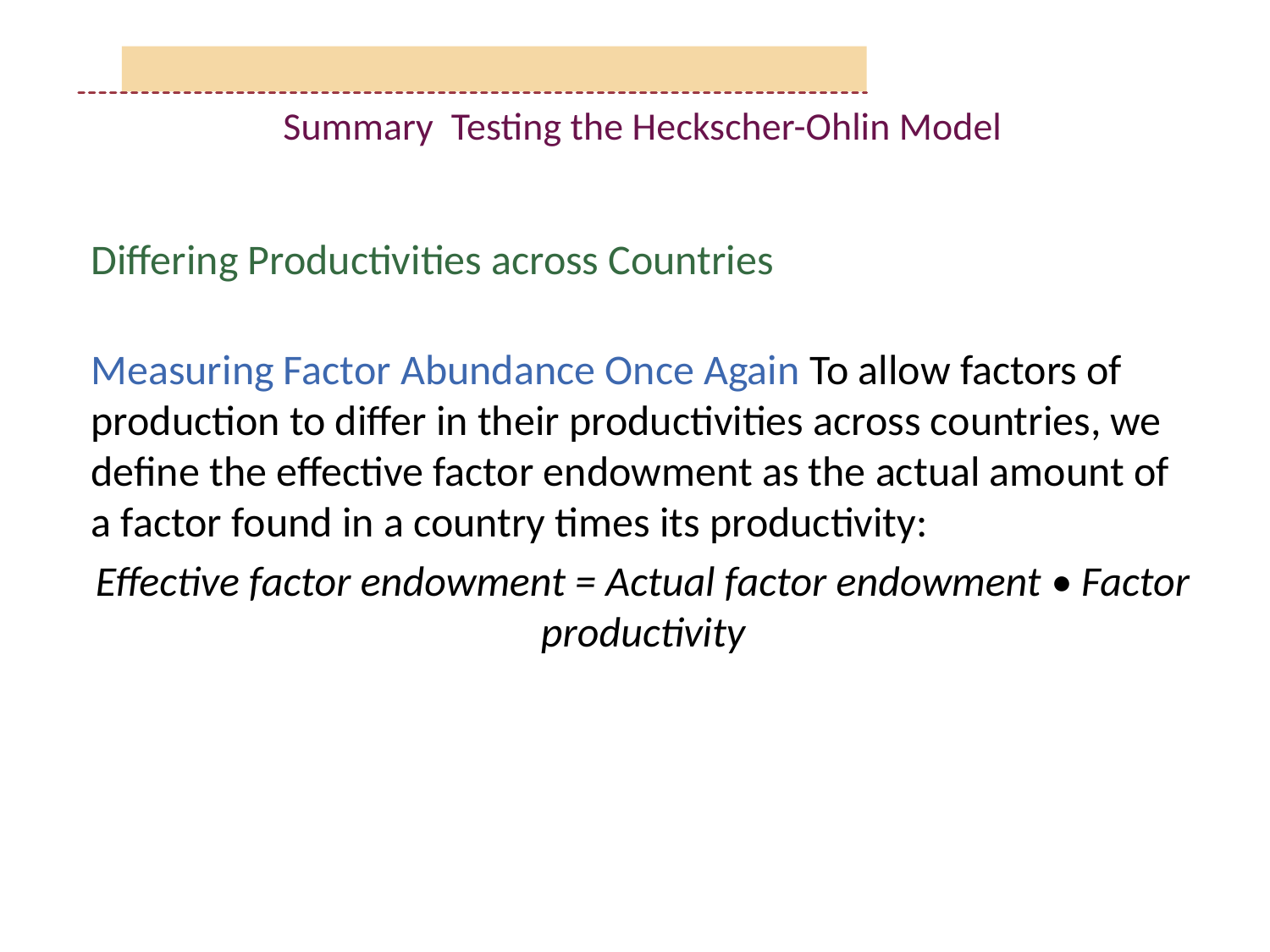

# Summary  Testing the Heckscher-Ohlin Model
Differing Productivities across Countries
Measuring Factor Abundance Once Again To allow factors of production to differ in their productivities across countries, we define the effective factor endowment as the actual amount of a factor found in a country times its productivity:
Effective factor endowment = Actual factor endowment • Factor productivity